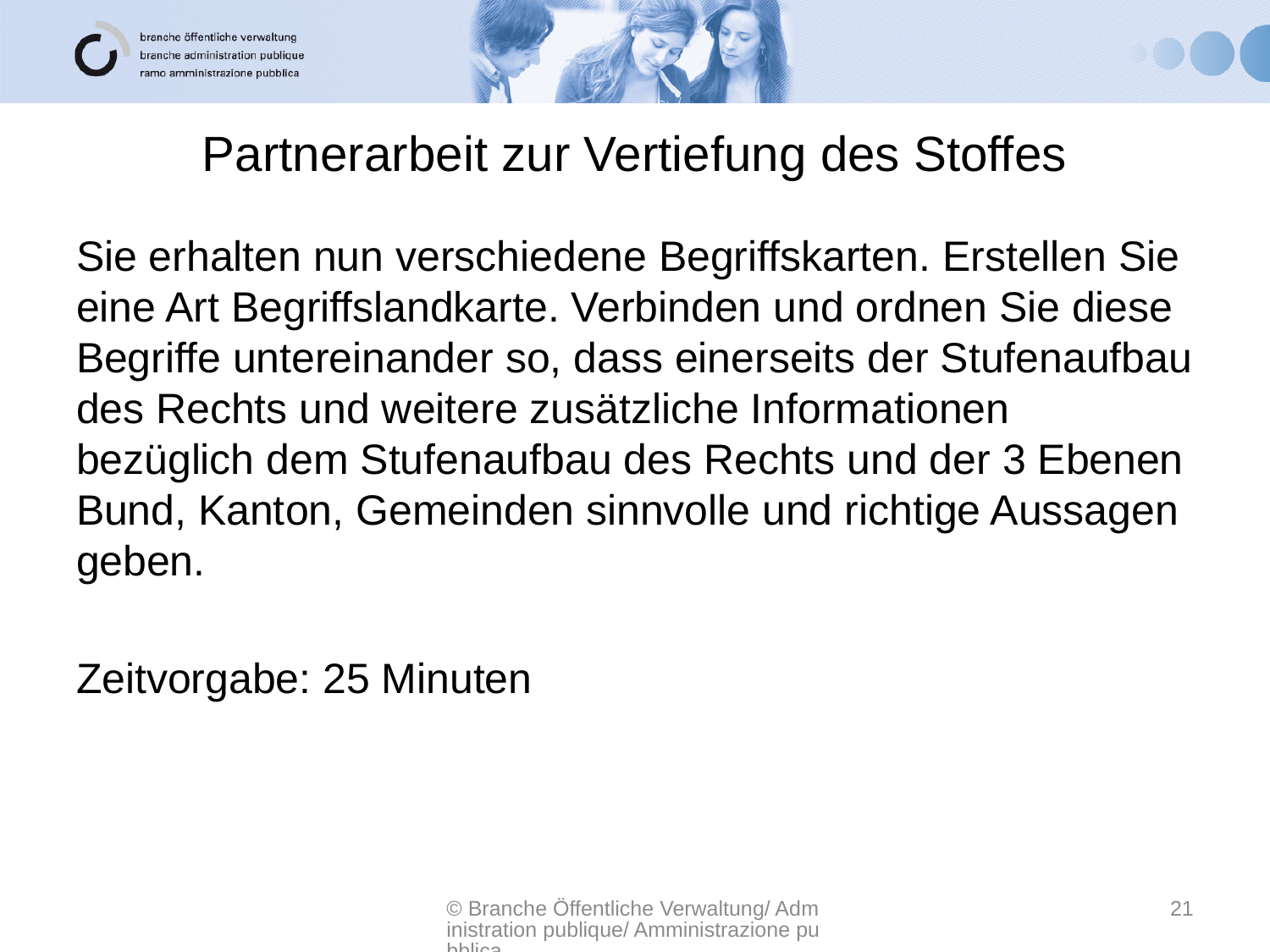

# Partnerarbeit zur Vertiefung des Stoffes
Sie erhalten nun verschiedene Begriffskarten. Erstellen Sie eine Art Begriffslandkarte. Verbinden und ordnen Sie diese Begriffe untereinander so, dass einerseits der Stufenaufbau des Rechts und weitere zusätzliche Informationen bezüglich dem Stufenaufbau des Rechts und der 3 Ebenen Bund, Kanton, Gemeinden sinnvolle und richtige Aussagen geben.

Zeitvorgabe: 25 Minuten
© Branche Öffentliche Verwaltung/ Administration publique/ Amministrazione pubblica
21